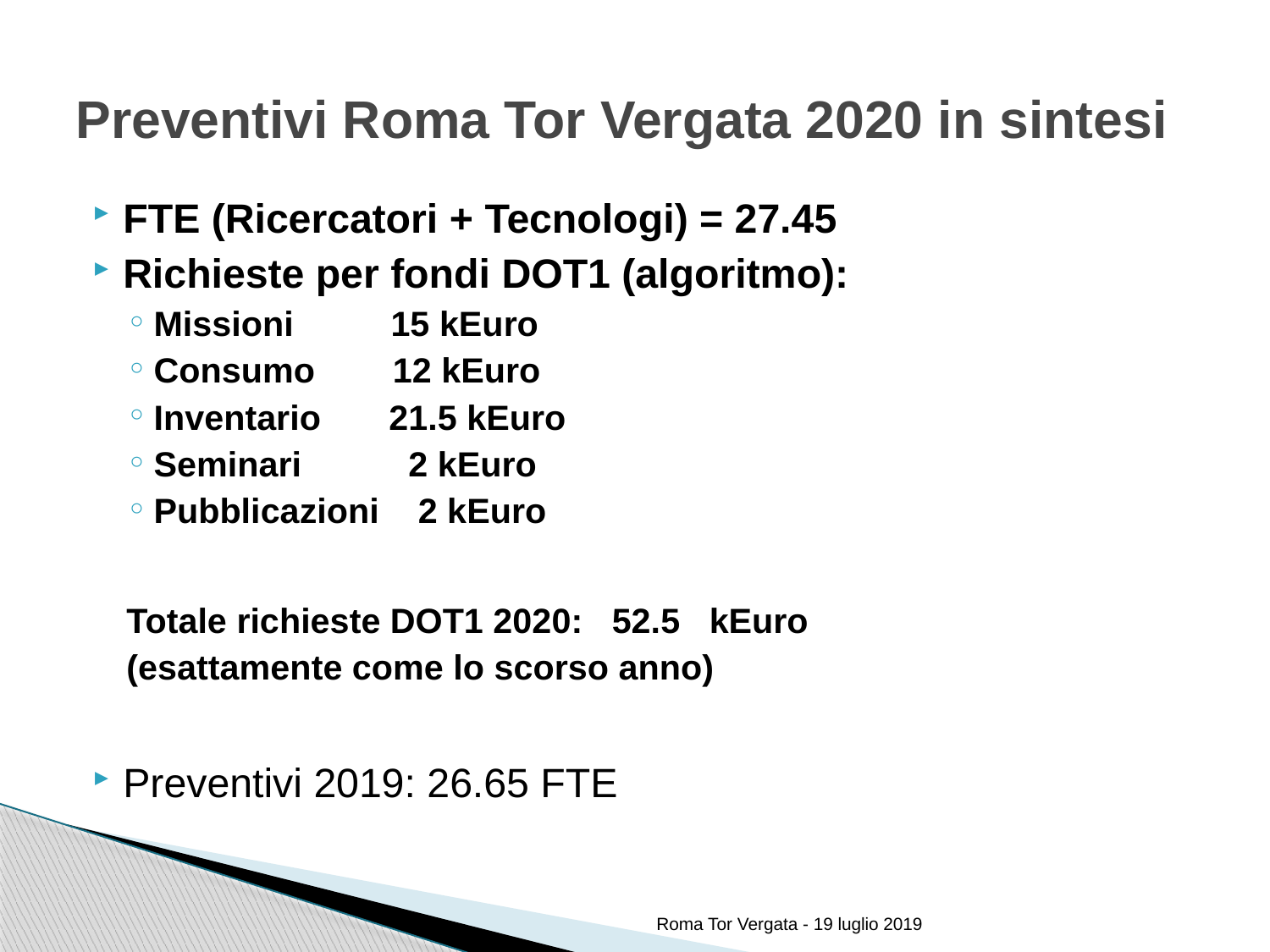

# Preventivi Roma Tor Vergata 2020 in sintesi
FTE (Ricercatori + Tecnologi) = 27.45
Richieste per fondi DOT1 (algoritmo):
Missioni          15 kEuro
Consumo        12 kEuro
Inventario       21.5 kEuro
Seminari           2 kEuro
Pubblicazioni    2 kEuro

Totale richieste DOT1 2020:   52.5   kEuro
(esattamente come lo scorso anno)

Preventivi 2019: 26.65 FTE

Roma Tor Vergata - 19 luglio 2019